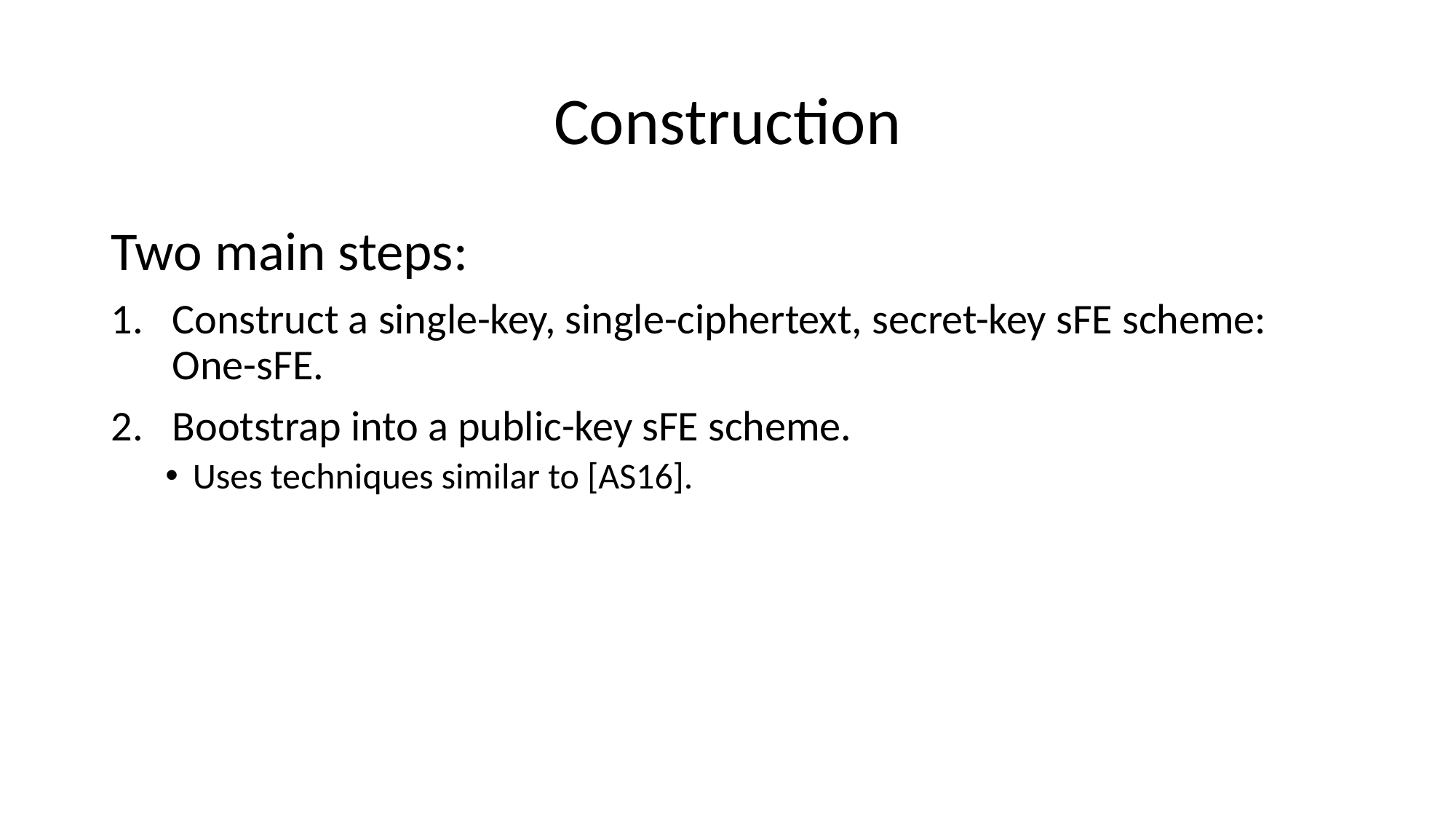

# Construction
Two main steps:
Construct a single-key, single-ciphertext, secret-key sFE scheme: One-sFE.
Bootstrap into a public-key sFE scheme.
Uses techniques similar to [AS16].